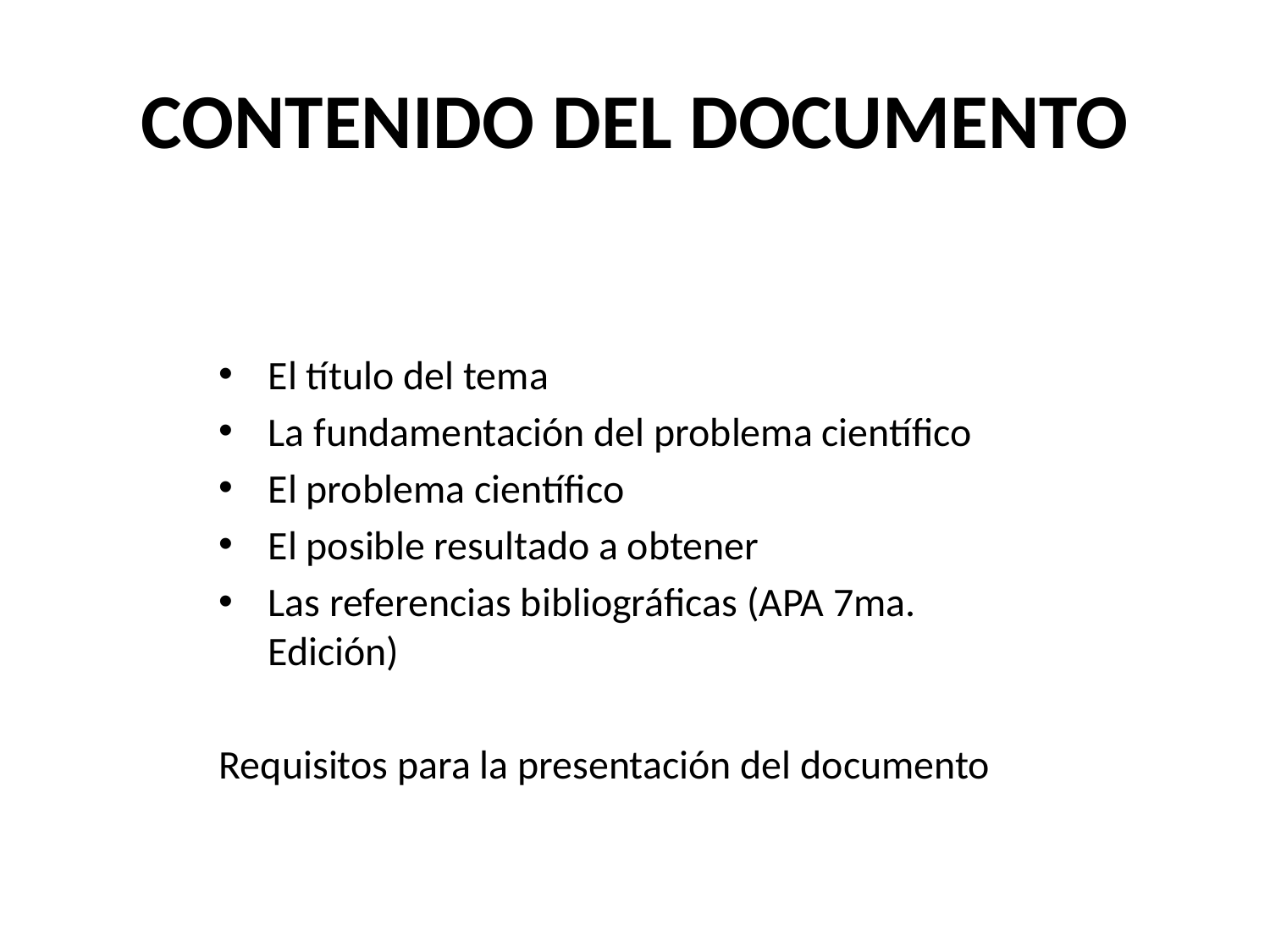

# CONTENIDO DEL DOCUMENTO

El título del tema
La fundamentación del problema científico
El problema científico
El posible resultado a obtener
Las referencias bibliográficas (APA 7ma. Edición)

Requisitos para la presentación del documento